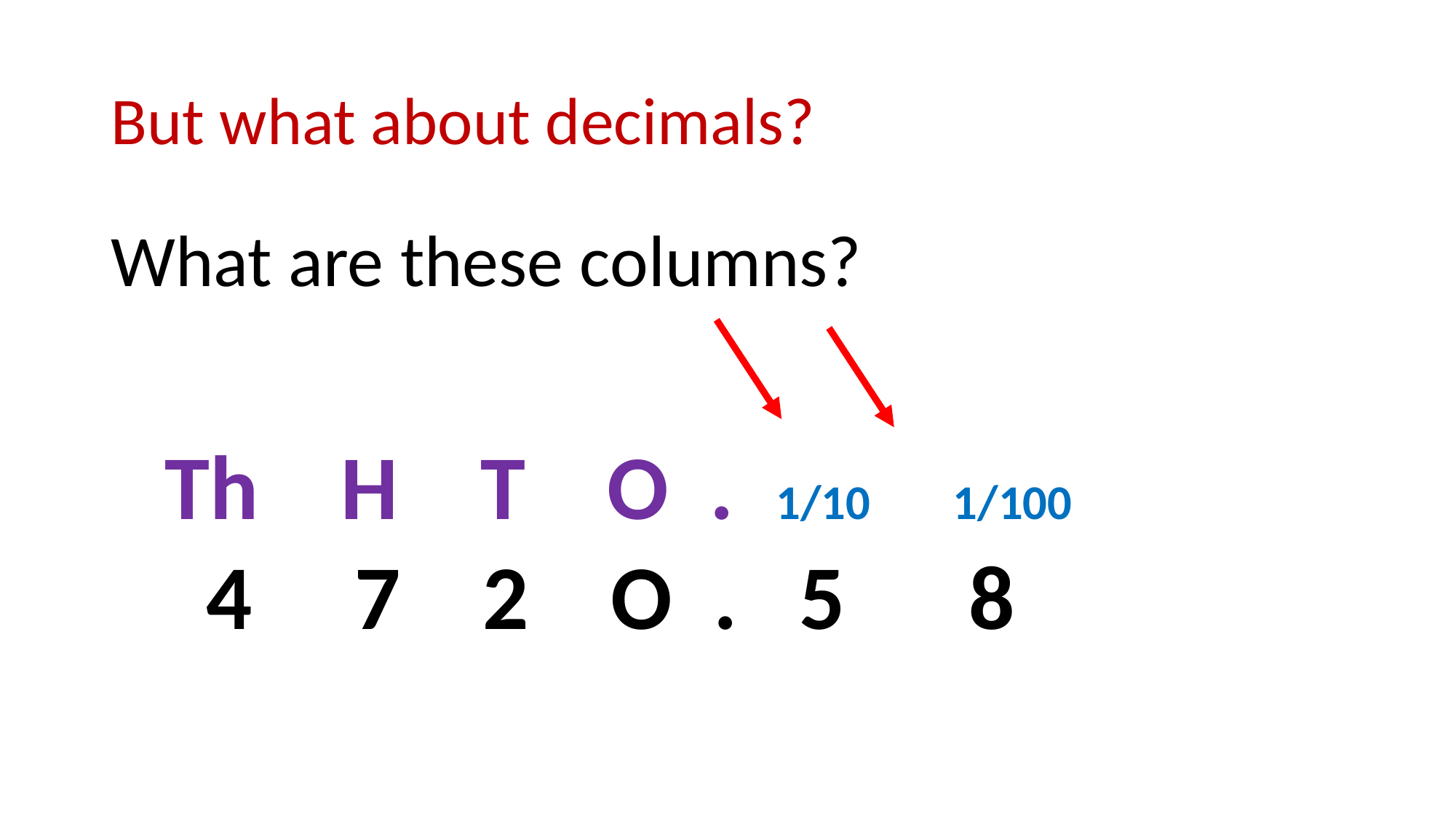

# But what about decimals?
What are these columns?
Th    H    T    O  .  1/10    1/100
4     7    2    O  .   5      8